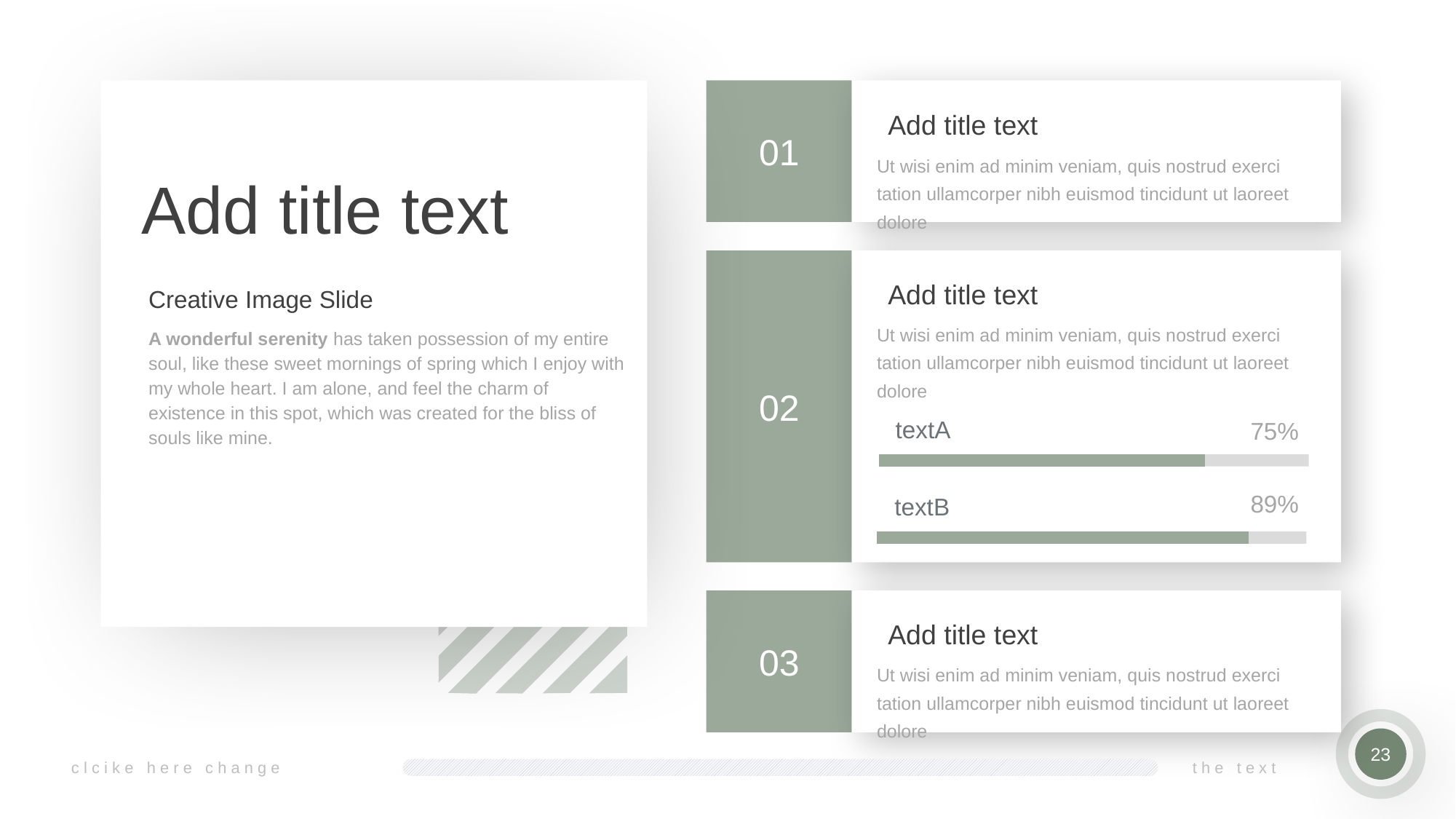

Add title text
Creative Image Slide
A wonderful serenity has taken possession of my entire soul, like these sweet mornings of spring which I enjoy with my whole heart. I am alone, and feel the charm of existence in this spot, which was created for the bliss of souls like mine.
01

Add title text
Ut wisi enim ad minim veniam, quis nostrud exerci tation ullamcorper nibh euismod tincidunt ut laoreet dolore
02

Add title text
Ut wisi enim ad minim veniam, quis nostrud exerci tation ullamcorper nibh euismod tincidunt ut laoreet dolore
textA
75%
89%
textB
03

Add title text
Ut wisi enim ad minim veniam, quis nostrud exerci tation ullamcorper nibh euismod tincidunt ut laoreet dolore

23
clcike here change
the text